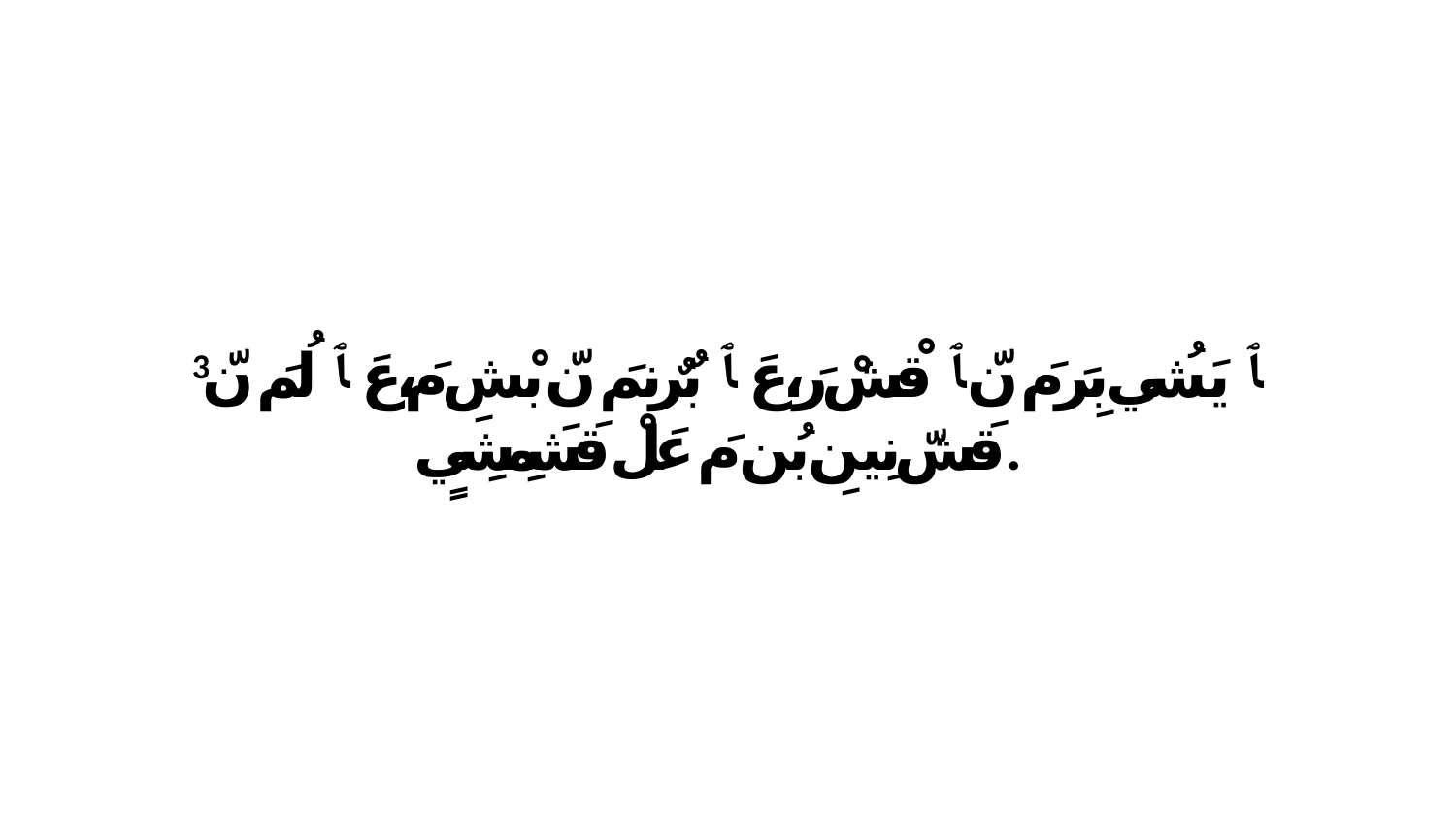

3 ﭑ يَشُي بِرَ مَ نّ ﭑ قْشْ رَ،عَ ﭑ بٌرٌنمَ نّ بْشِ مَ،عَ ﭑ لُمَ نّ قَشّ نِينِ بُن مَ عَلْ قَشَمِشِيٍ.